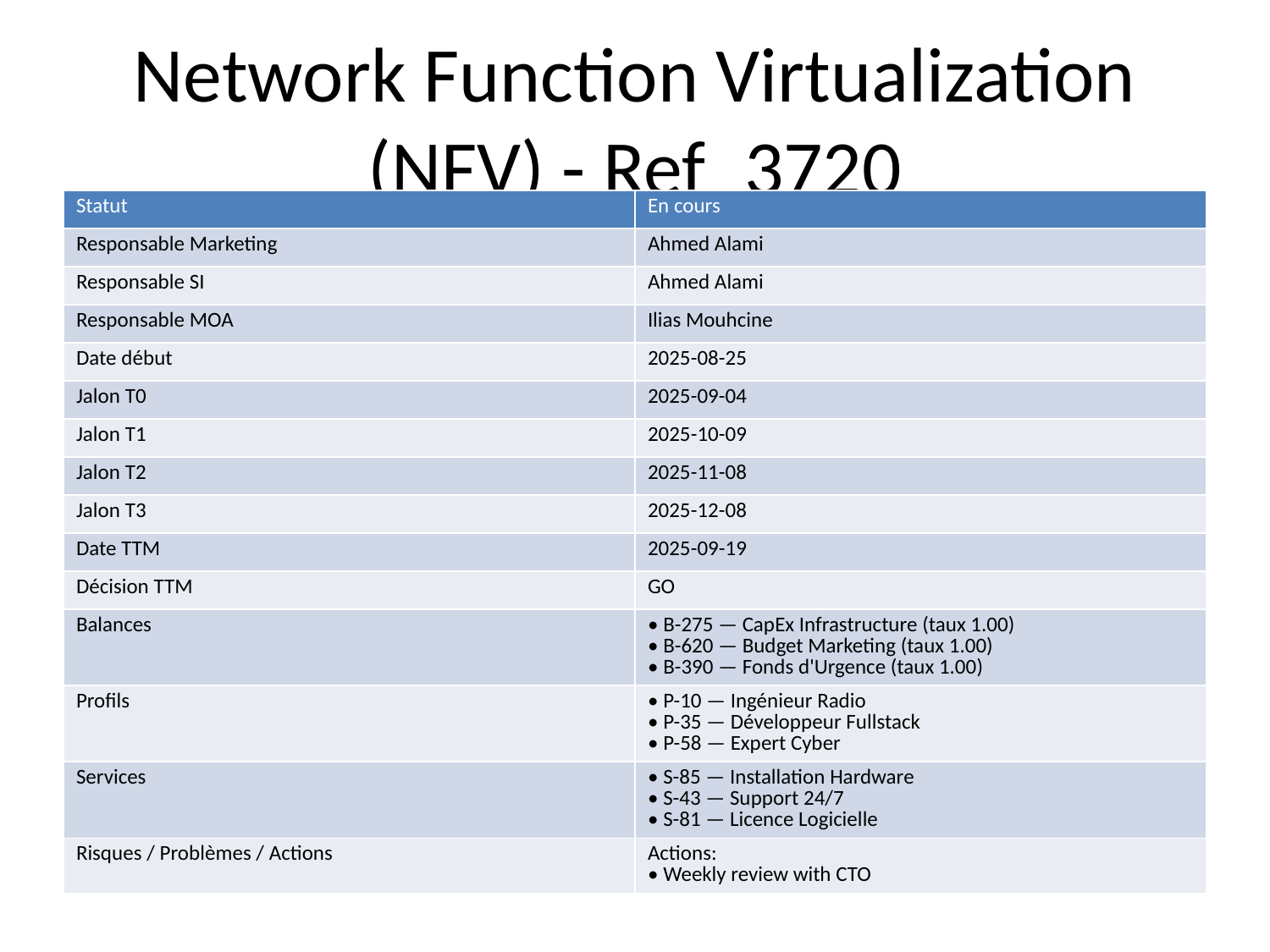

# Network Function Virtualization (NFV) - Ref_3720
| Statut | En cours |
| --- | --- |
| Responsable Marketing | Ahmed Alami |
| Responsable SI | Ahmed Alami |
| Responsable MOA | Ilias Mouhcine |
| Date début | 2025-08-25 |
| Jalon T0 | 2025-09-04 |
| Jalon T1 | 2025-10-09 |
| Jalon T2 | 2025-11-08 |
| Jalon T3 | 2025-12-08 |
| Date TTM | 2025-09-19 |
| Décision TTM | GO |
| Balances | • B-275 — CapEx Infrastructure (taux 1.00) • B-620 — Budget Marketing (taux 1.00) • B-390 — Fonds d'Urgence (taux 1.00) |
| Profils | • P-10 — Ingénieur Radio • P-35 — Développeur Fullstack • P-58 — Expert Cyber |
| Services | • S-85 — Installation Hardware • S-43 — Support 24/7 • S-81 — Licence Logicielle |
| Risques / Problèmes / Actions | Actions: • Weekly review with CTO |